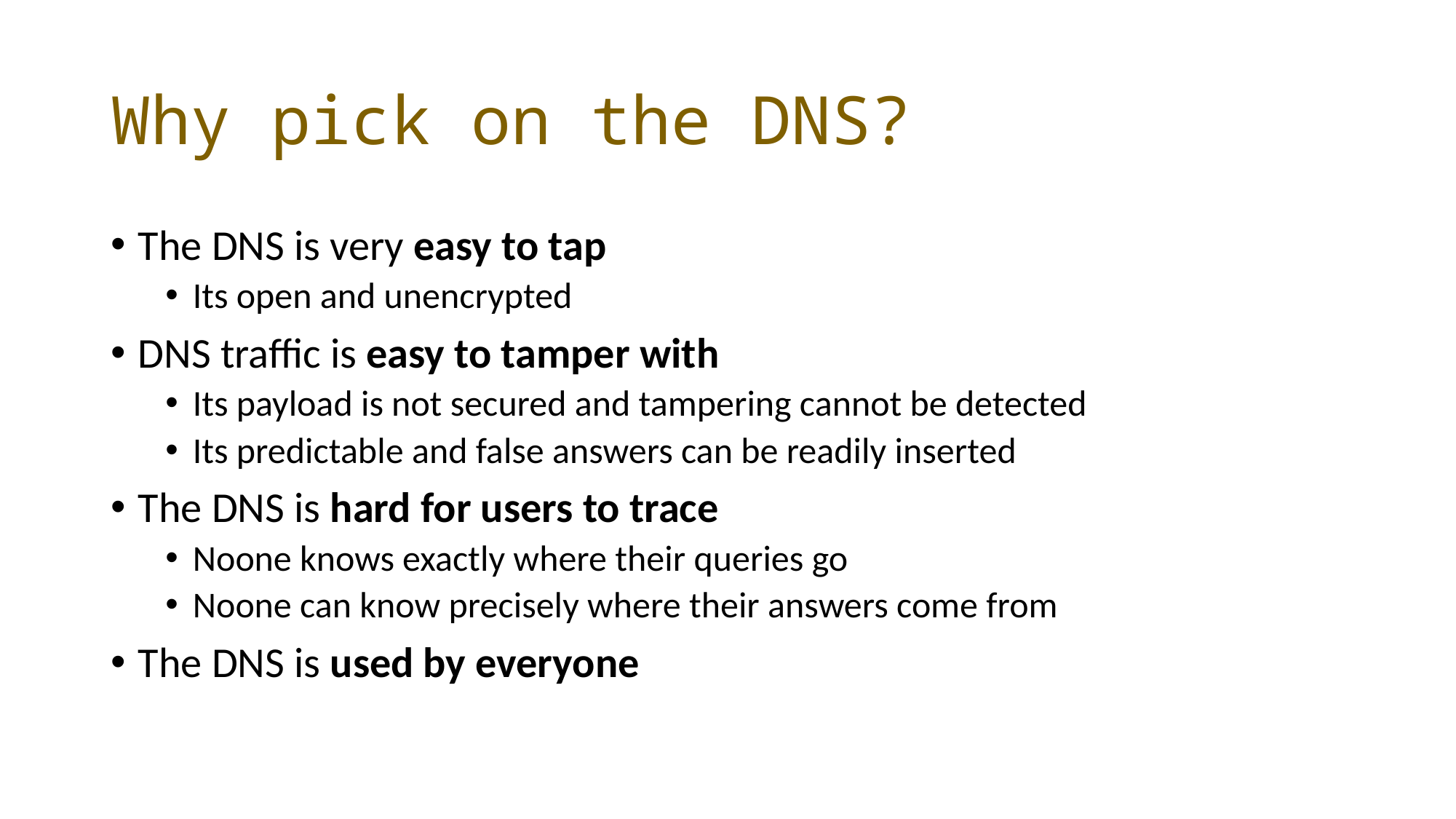

# Why pick on the DNS?
The DNS is very easy to tap
Its open and unencrypted
DNS traffic is easy to tamper with
Its payload is not secured and tampering cannot be detected
Its predictable and false answers can be readily inserted
The DNS is hard for users to trace
Noone knows exactly where their queries go
Noone can know precisely where their answers come from
The DNS is used by everyone